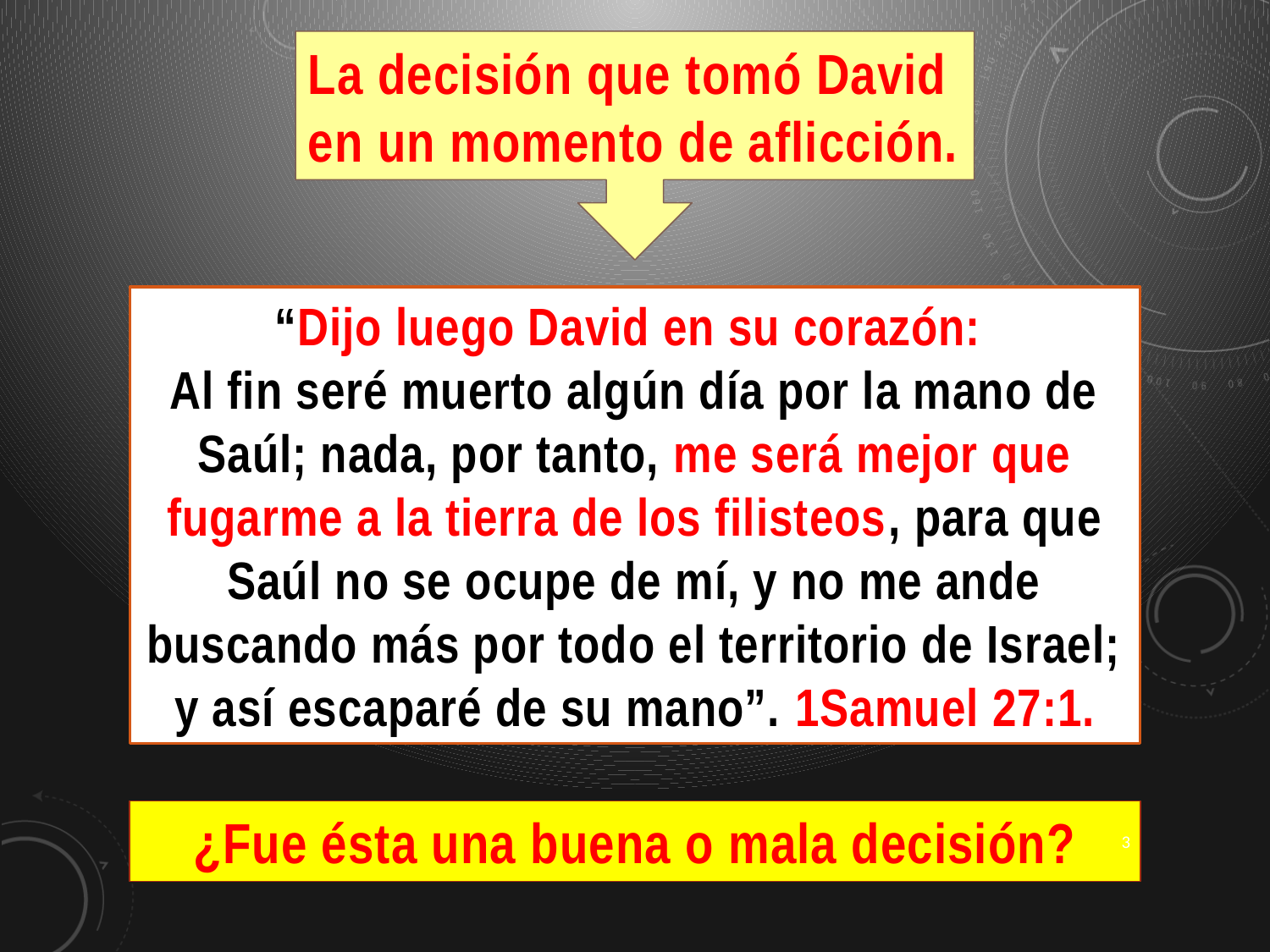

La decisión que tomó David en un momento de aflicción.
“Dijo luego David en su corazón:
Al fin seré muerto algún día por la mano de Saúl; nada, por tanto, me será mejor que fugarme a la tierra de los filisteos, para que Saúl no se ocupe de mí, y no me ande buscando más por todo el territorio de Israel; y así escaparé de su mano”. 1Samuel 27:1.
¿Fue ésta una buena o mala decisión?
3